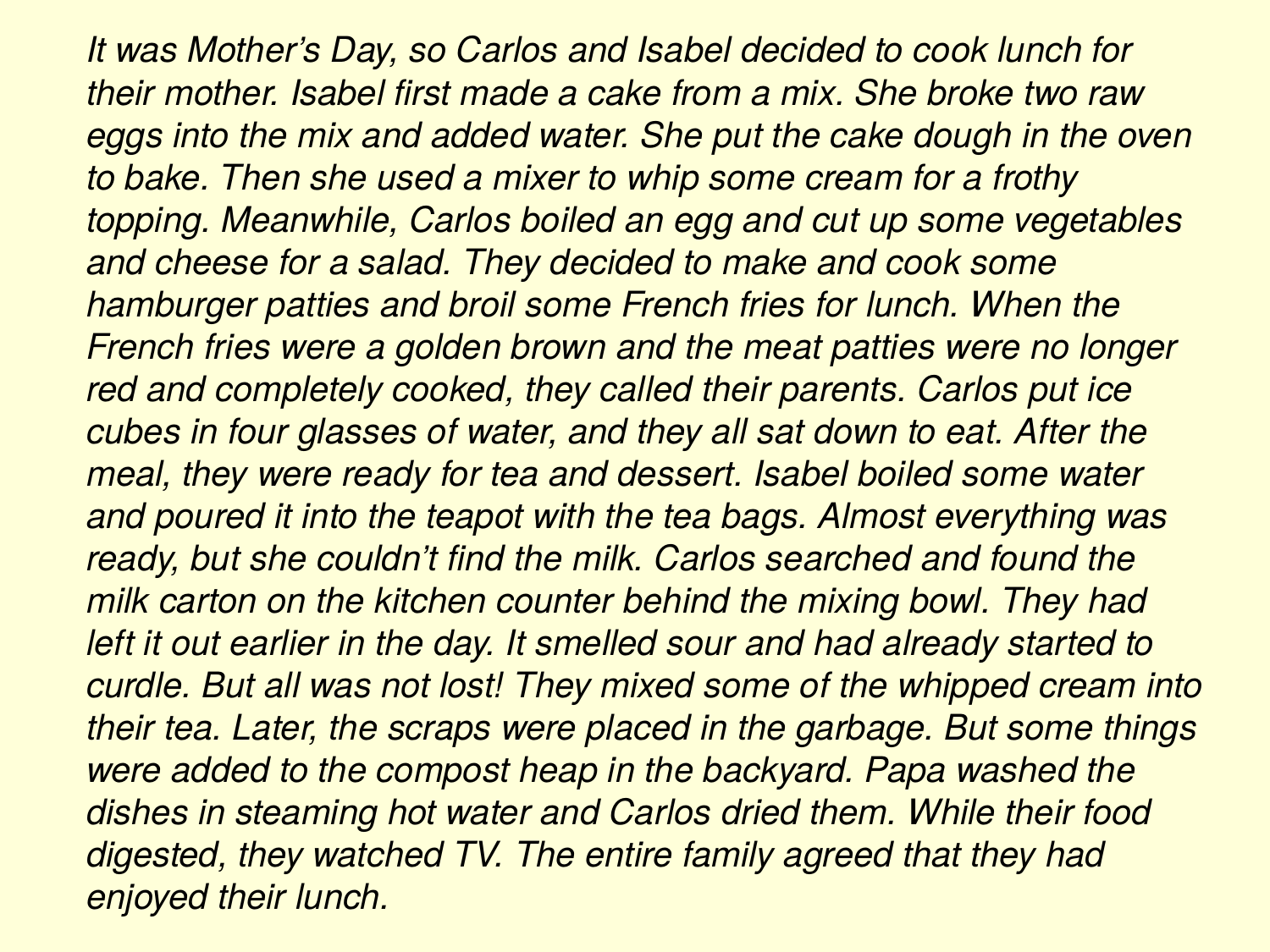

It was Mother’s Day, so Carlos and Isabel decided to cook lunch for their mother. Isabel first made a cake from a mix. She broke two raw eggs into the mix and added water. She put the cake dough in the oven to bake. Then she used a mixer to whip some cream for a frothy topping. Meanwhile, Carlos boiled an egg and cut up some vegetables and cheese for a salad. They decided to make and cook some hamburger patties and broil some French fries for lunch. When the French fries were a golden brown and the meat patties were no longer red and completely cooked, they called their parents. Carlos put ice cubes in four glasses of water, and they all sat down to eat. After the meal, they were ready for tea and dessert. Isabel boiled some water and poured it into the teapot with the tea bags. Almost everything was ready, but she couldn’t find the milk. Carlos searched and found the milk carton on the kitchen counter behind the mixing bowl. They had left it out earlier in the day. It smelled sour and had already started to curdle. But all was not lost! They mixed some of the whipped cream into their tea. Later, the scraps were placed in the garbage. But some things were added to the compost heap in the backyard. Papa washed the dishes in steaming hot water and Carlos dried them. While their food digested, they watched TV. The entire family agreed that they had enjoyed their lunch.